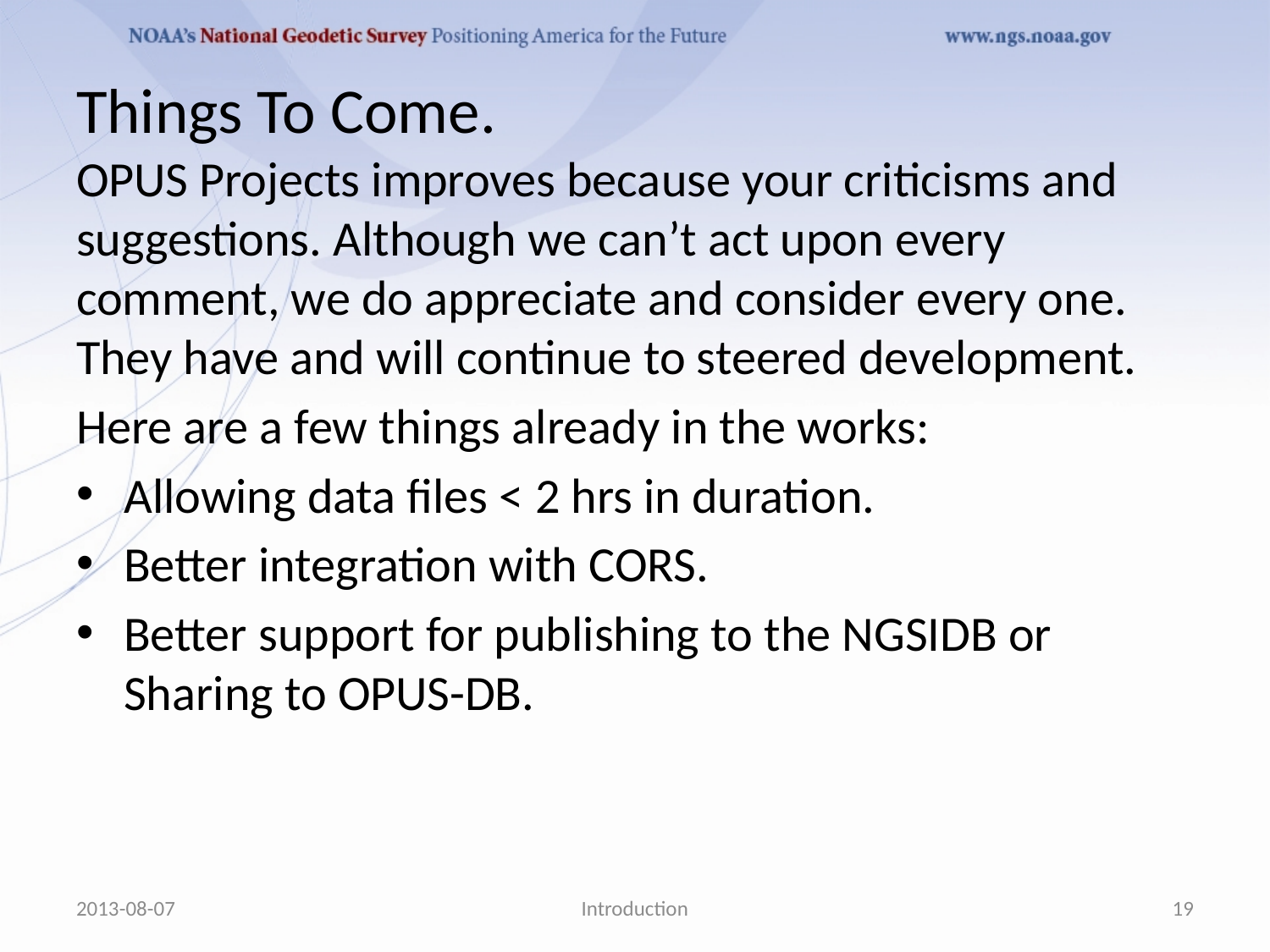

# Things To Come.
OPUS Projects improves because your criticisms and suggestions. Although we can’t act upon every comment, we do appreciate and consider every one. They have and will continue to steered development.
Here are a few things already in the works:
Allowing data files < 2 hrs in duration.
Better integration with CORS.
Better support for publishing to the NGSIDB or Sharing to OPUS-DB.

2013-08-07
Introduction
19